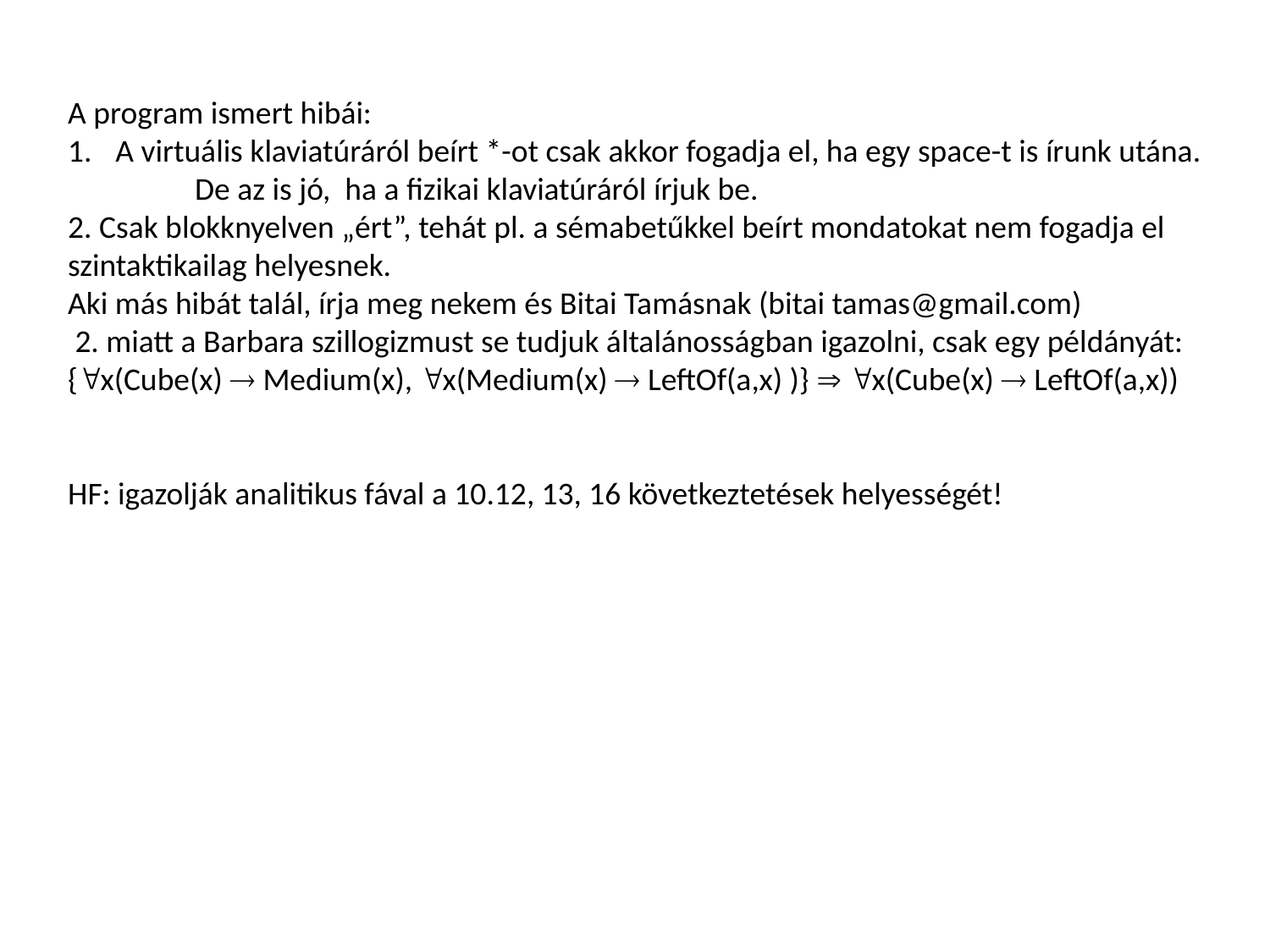

A program ismert hibái:
A virtuális klaviatúráról beírt *-ot csak akkor fogadja el, ha egy space-t is írunk utána.
	De az is jó,  ha a fizikai klaviatúráról írjuk be.
2. Csak blokknyelven „ért”, tehát pl. a sémabetűkkel beírt mondatokat nem fogadja el szintaktikailag helyesnek.
Aki más hibát talál, írja meg nekem és Bitai Tamásnak (bitai tamas@gmail.com)
 2. miatt a Barbara szillogizmust se tudjuk általánosságban igazolni, csak egy példányát:
{∀x(Cube(x) → Medium(x), ∀x(Medium(x) → LeftOf(a,x) )} ⇒ ∀x(Cube(x) → LeftOf(a,x))

HF: igazolják analitikus fával a 10.12, 13, 16 következtetések helyességét!